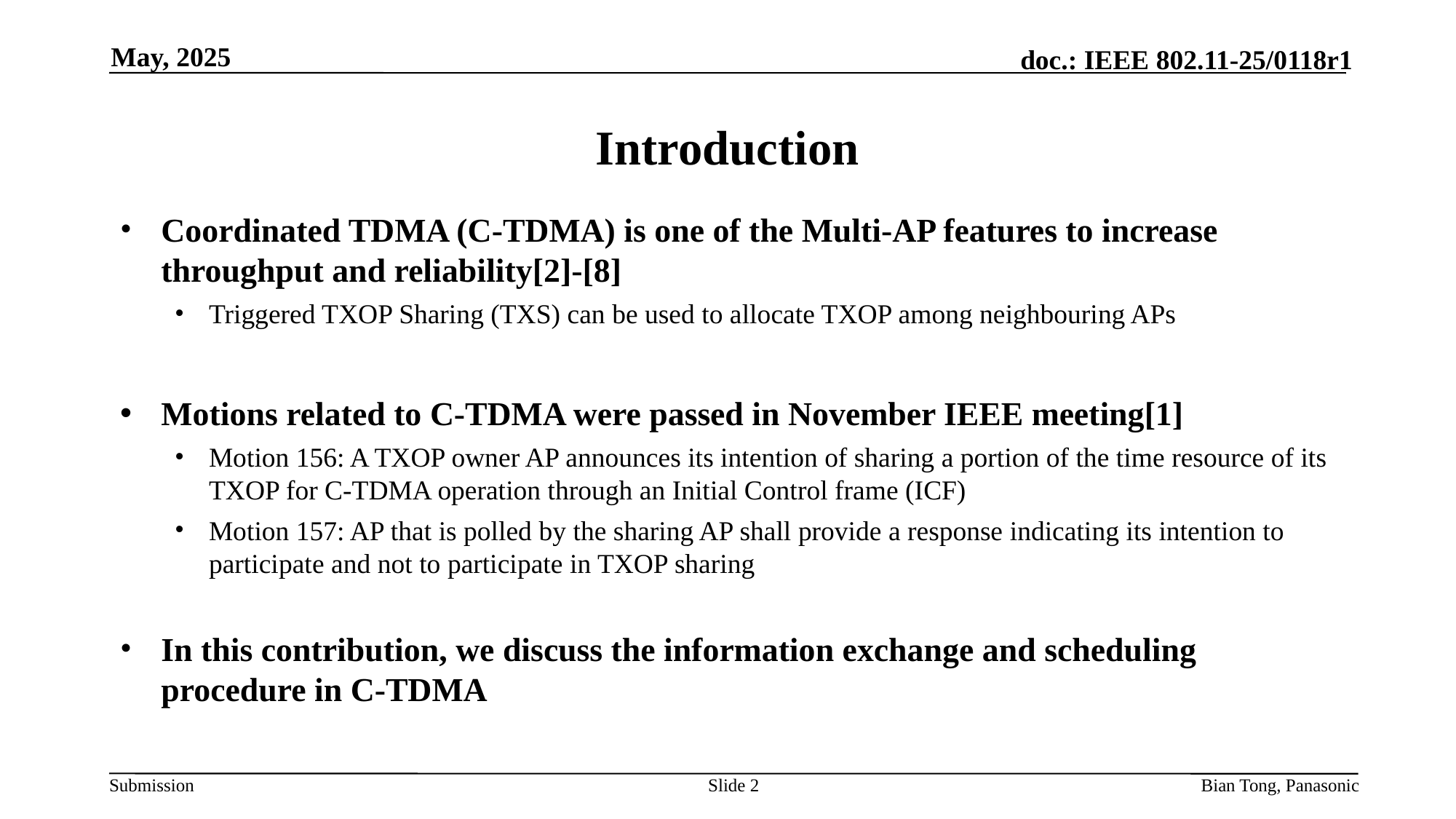

May, 2025
# Introduction
Coordinated TDMA (C-TDMA) is one of the Multi-AP features to increase throughput and reliability[2]-[8]
Triggered TXOP Sharing (TXS) can be used to allocate TXOP among neighbouring APs

Motions related to C-TDMA were passed in November IEEE meeting[1]
Motion 156: A TXOP owner AP announces its intention of sharing a portion of the time resource of its TXOP for C-TDMA operation through an Initial Control frame (ICF)
Motion 157: AP that is polled by the sharing AP shall provide a response indicating its intention to participate and not to participate in TXOP sharing

In this contribution, we discuss the information exchange and scheduling procedure in C-TDMA
Slide 2
Bian Tong, Panasonic